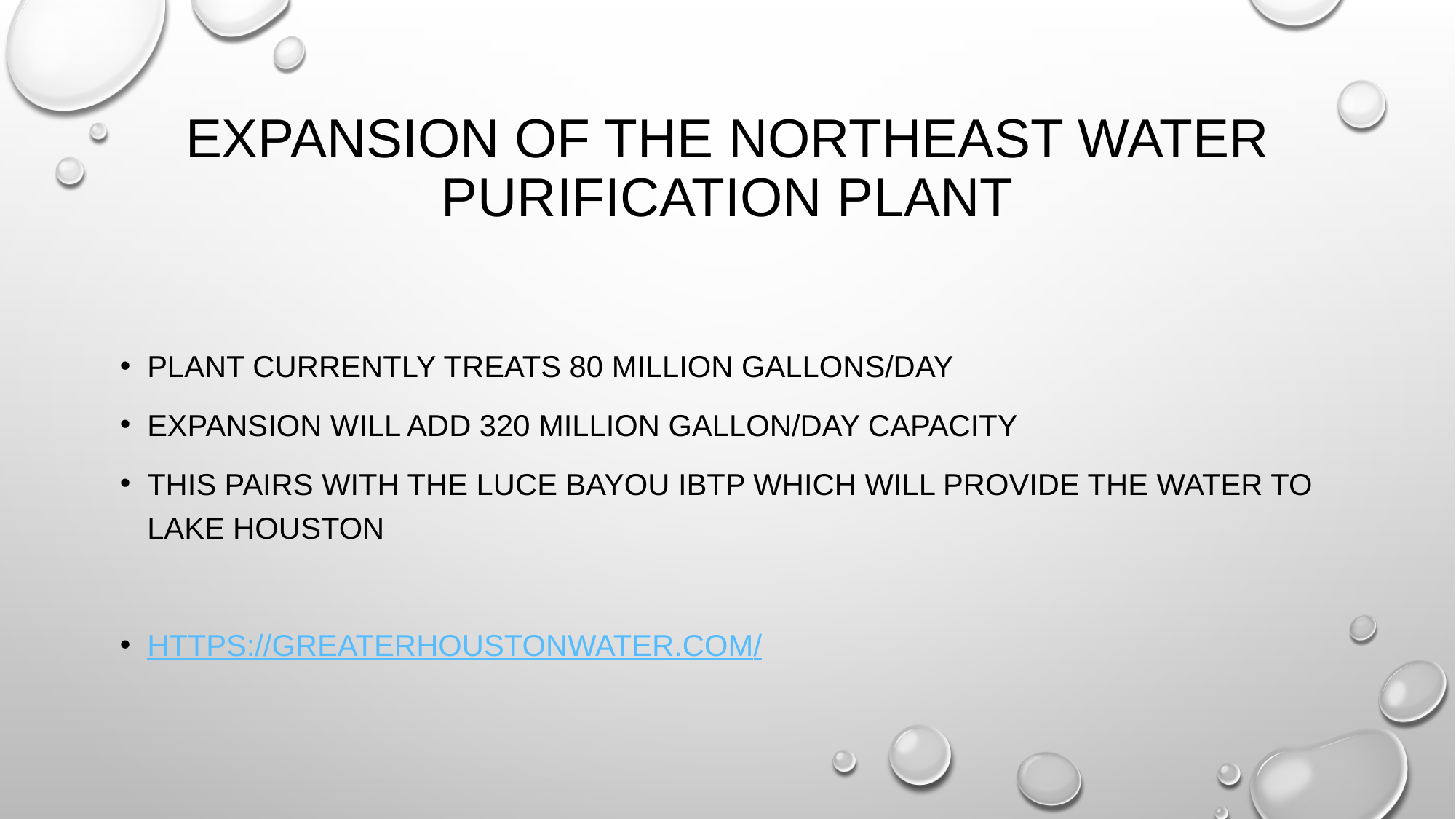

# Expansion of the Northeast Water Purification Plant

Plant currently treats 80 million gallons/day
Expansion will add 320 million gallon/day capacity
This pairs with the Luce bayou IBTP which will provide the water to Lake Houston

https://greaterhoustonwater.com/